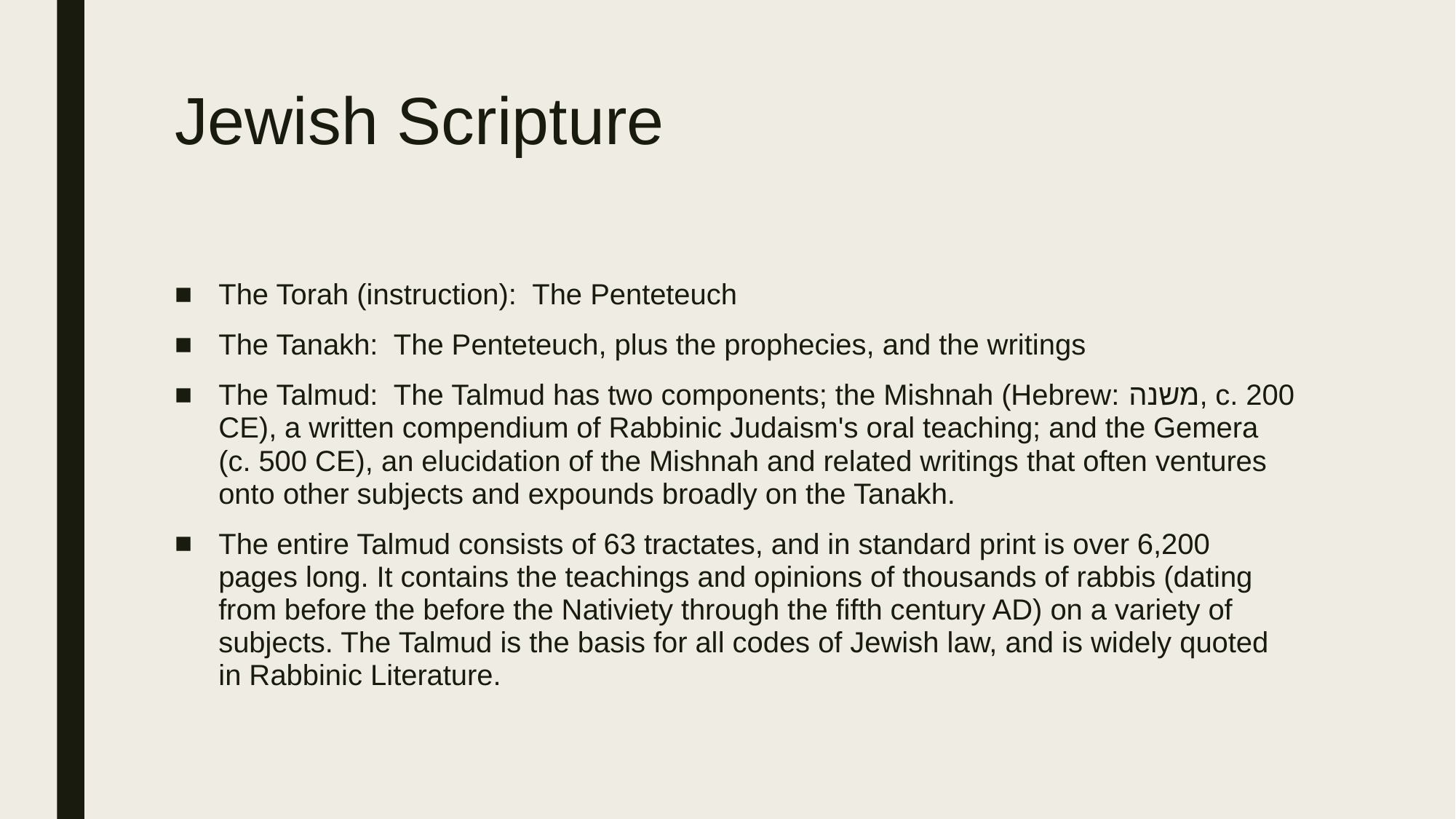

# Jewish Scripture
The Torah (instruction):  The Penteteuch
The Tanakh:  The Penteteuch, plus the prophecies, and the writings
The Talmud:  The Talmud has two components; the Mishnah (Hebrew: משנה, c. 200 CE), a written compendium of Rabbinic Judaism's oral teaching; and the Gemera (c. 500 CE), an elucidation of the Mishnah and related writings that often ventures onto other subjects and expounds broadly on the Tanakh.
The entire Talmud consists of 63 tractates, and in standard print is over 6,200 pages long. It contains the teachings and opinions of thousands of rabbis (dating from before the before the Nativiety through the fifth century AD) on a variety of subjects. The Talmud is the basis for all codes of Jewish law, and is widely quoted in Rabbinic Literature.